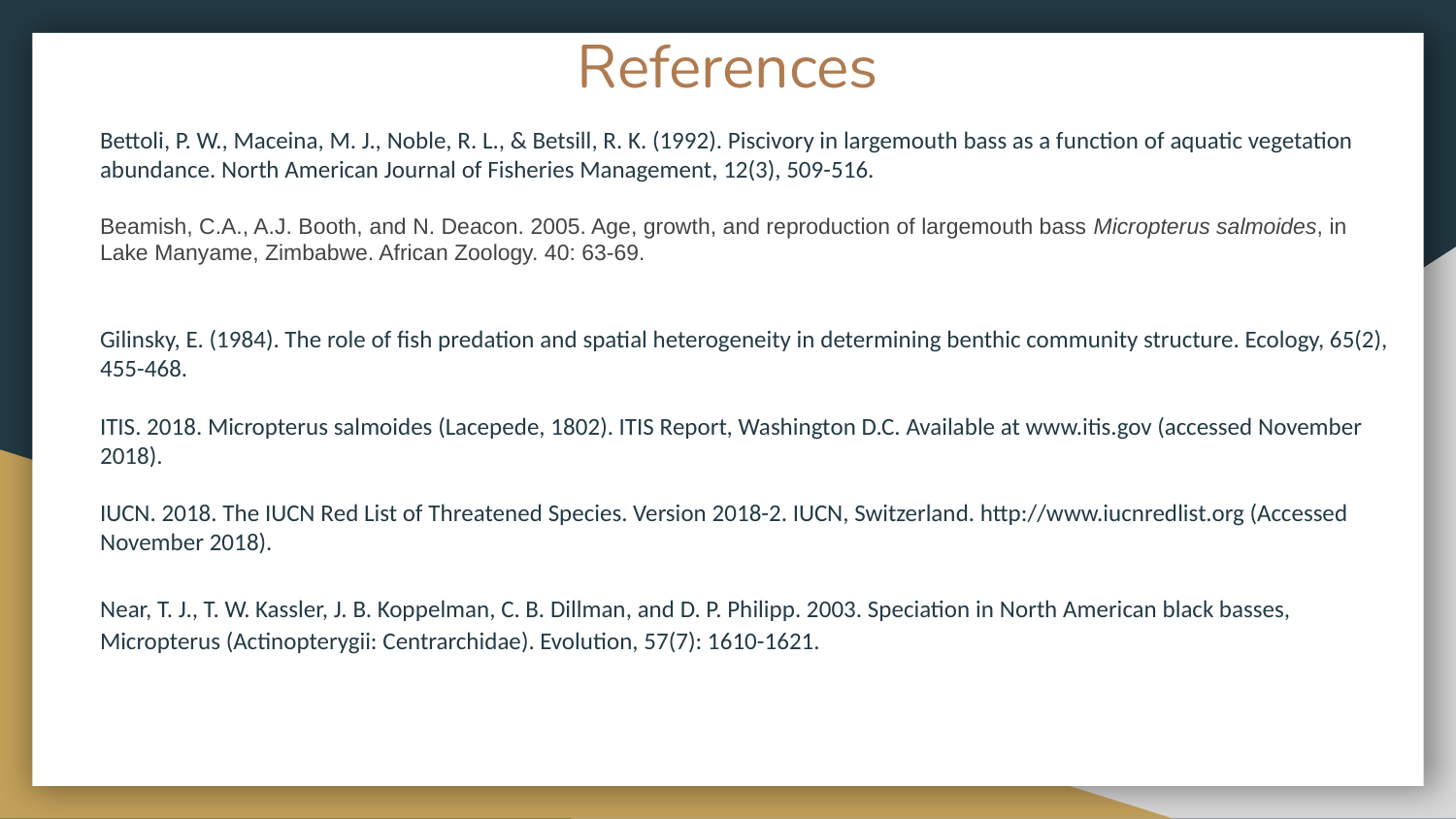

# References

Bettoli, P. W., Maceina, M. J., Noble, R. L., & Betsill, R. K. (1992). Piscivory in largemouth bass as a function of aquatic vegetation abundance. North American Journal of Fisheries Management, 12(3), 509-516.

Beamish, C.A., A.J. Booth, and N. Deacon. 2005. Age, growth, and reproduction of largemouth bass Micropterus salmoides, in Lake Manyame, Zimbabwe. African Zoology. 40: 63-69.

Gilinsky, E. (1984). The role of fish predation and spatial heterogeneity in determining benthic community structure. Ecology, 65(2), 455-468.

ITIS. 2018. Micropterus salmoides (Lacepede, 1802). ITIS Report, Washington D.C. Available at www.itis.gov (accessed November 2018).

IUCN. 2018. The IUCN Red List of Threatened Species. Version 2018-2. IUCN, Switzerland. http://www.iucnredlist.org (Accessed November 2018).

Near, T. J., T. W. Kassler, J. B. Koppelman, C. B. Dillman, and D. P. Philipp. 2003. Speciation in North American black basses, Micropterus (Actinopterygii: Centrarchidae). Evolution, 57(7): 1610-1621.